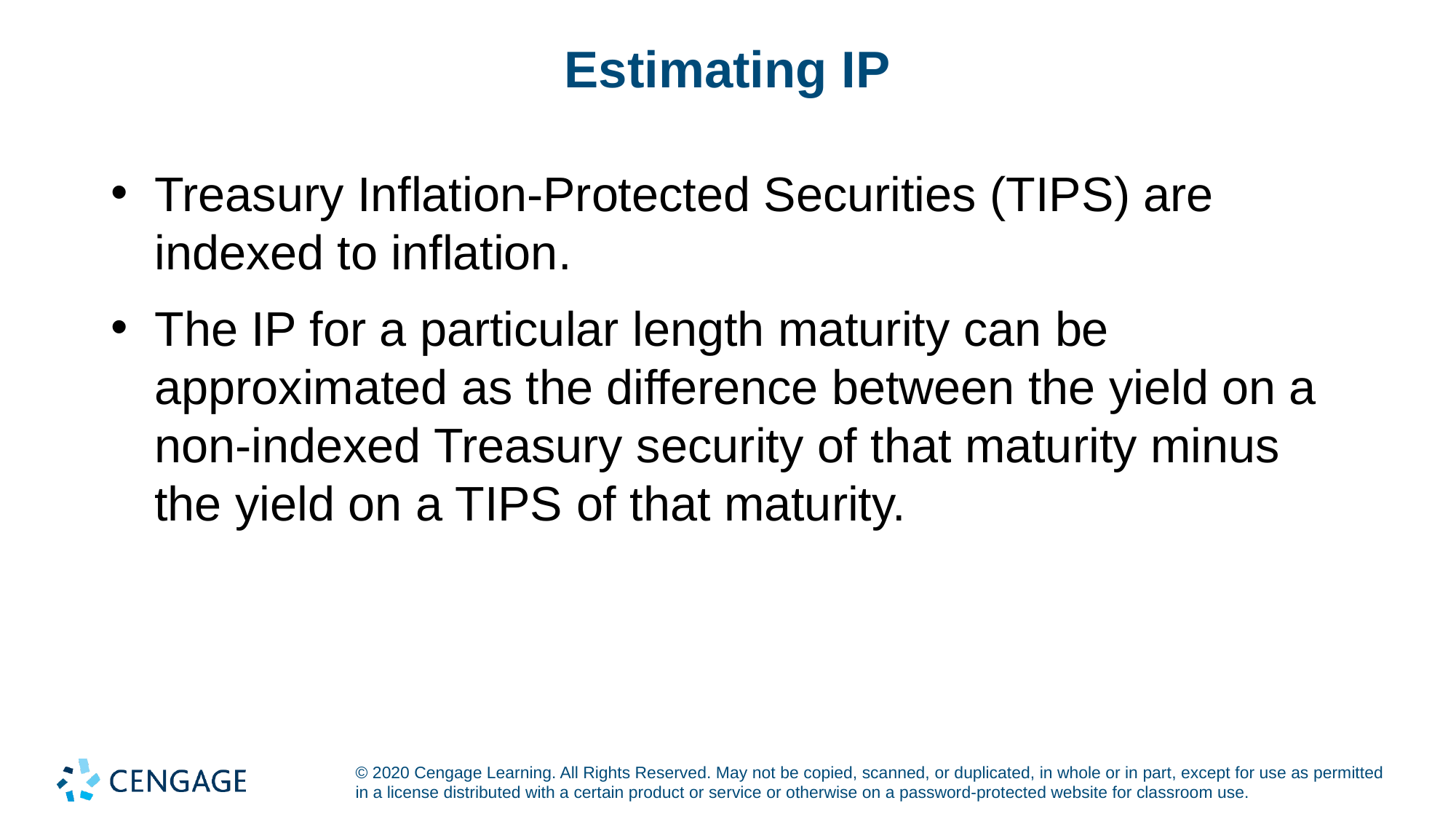

# Estimating IP
Treasury Inflation-Protected Securities (TIPS) are indexed to inflation.
The IP for a particular length maturity can be approximated as the difference between the yield on a non-indexed Treasury security of that maturity minus the yield on a TIPS of that maturity.